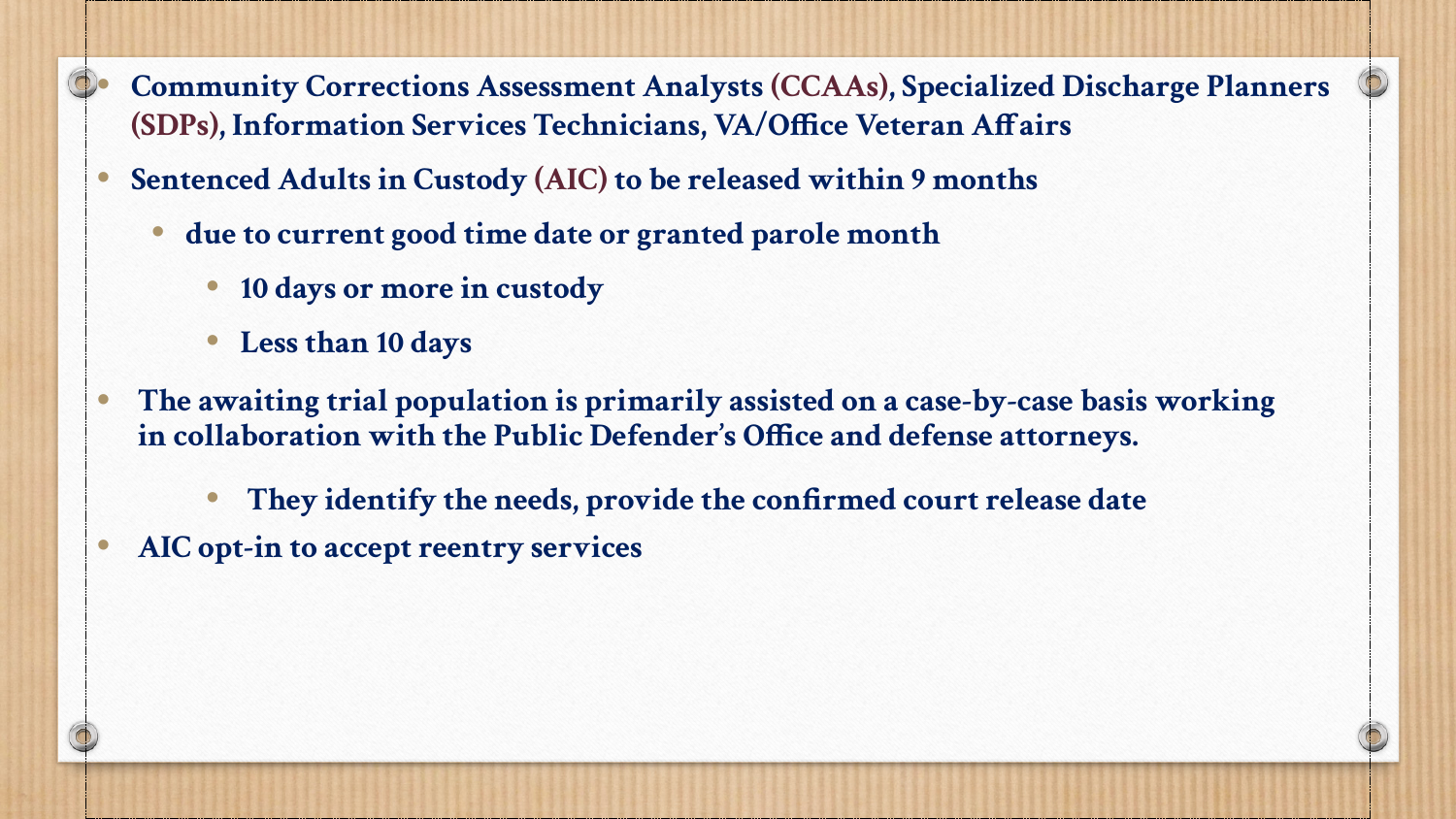

Community Corrections Assessment Analysts (CCAAs), Specialized Discharge Planners (SDPs), Information Services Technicians, VA/Office Veteran Affairs
Sentenced Adults in Custody (AIC) to be released within 9 months
due to current good time date or granted parole month
10 days or more in custody
Less than 10 days
The awaiting trial population is primarily assisted on a case-by-case basis working in collaboration with the Public Defender’s Office and defense attorneys.
They identify the needs, provide the confirmed court release date
AIC opt-in to accept reentry services